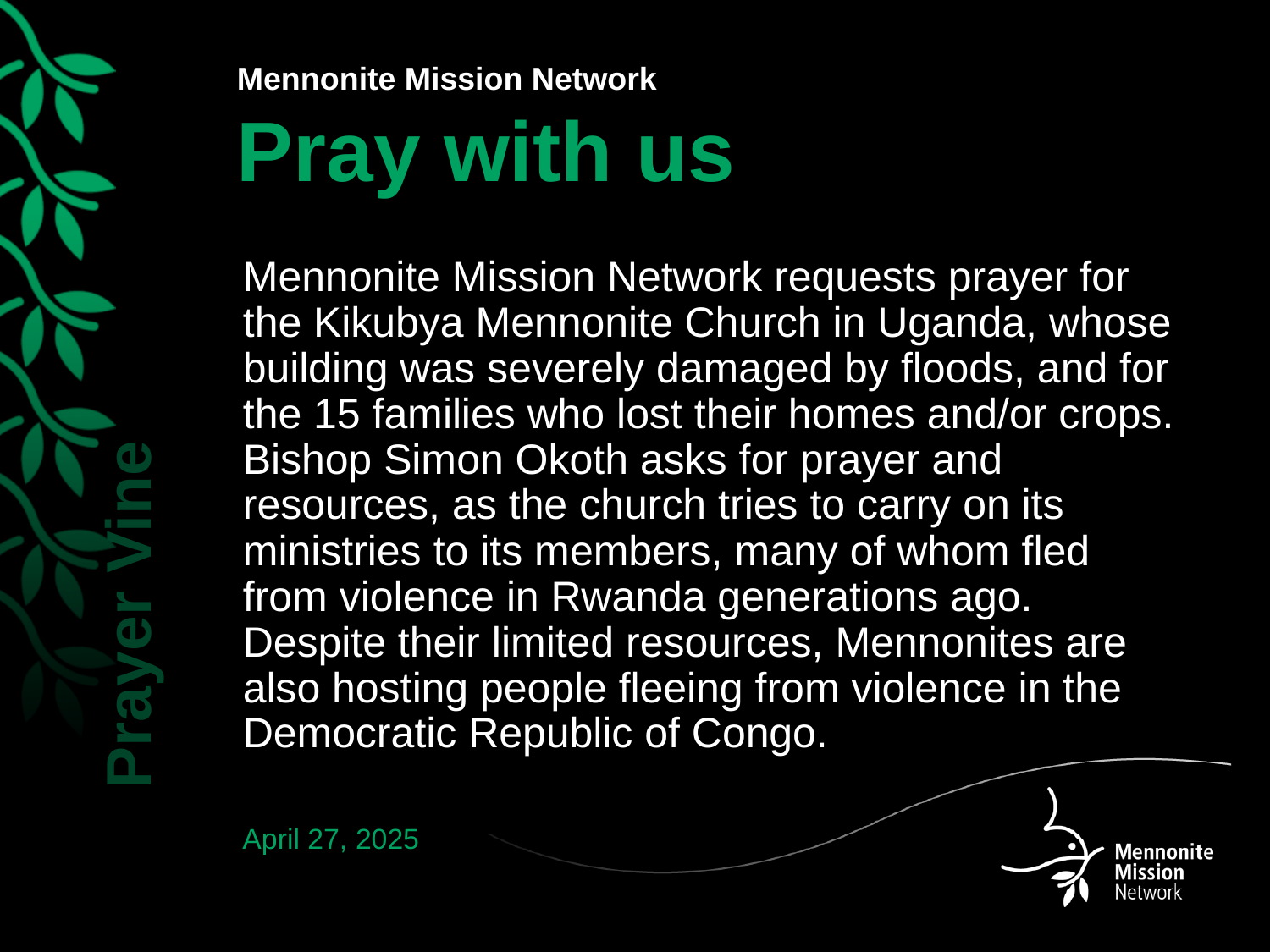

Mennonite Mission Network requests prayer for the Kikubya Mennonite Church in Uganda, whose building was severely damaged by floods, and for the 15 families who lost their homes and/or crops. Bishop Simon Okoth asks for prayer and resources, as the church tries to carry on its ministries to its members, many of whom fled from violence in Rwanda generations ago. Despite their limited resources, Mennonites are also hosting people fleeing from violence in the Democratic Republic of Congo.
April 27, 2025